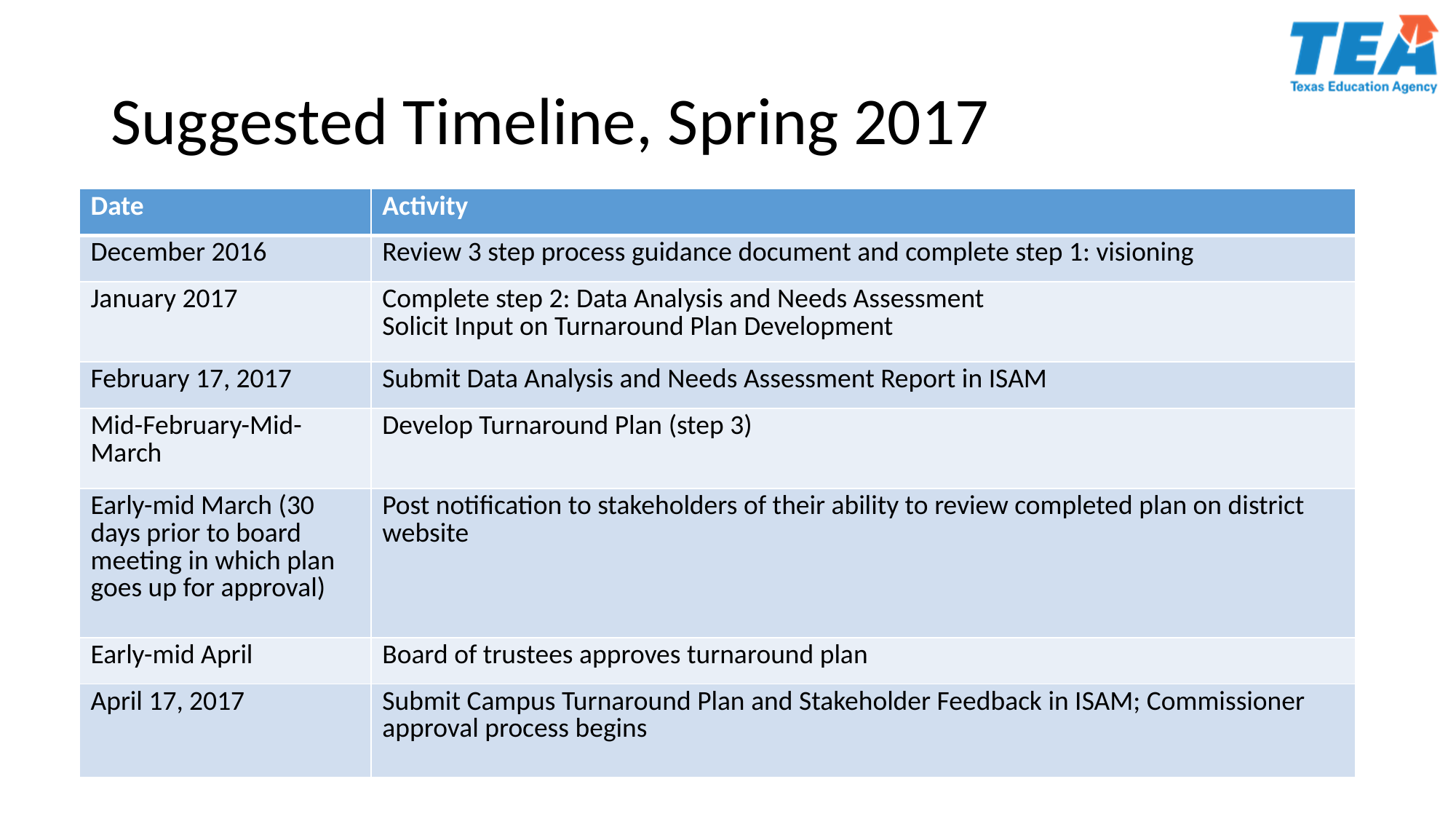

# Suggested Timeline, Spring 2017
| Date | Activity |
| --- | --- |
| December 2016 | Review 3 step process guidance document and complete step 1: visioning |
| January 2017 | Complete step 2: Data Analysis and Needs Assessment Solicit Input on Turnaround Plan Development |
| February 17, 2017 | Submit Data Analysis and Needs Assessment Report in ISAM |
| Mid-February-Mid-March | Develop Turnaround Plan (step 3) |
| Early-mid March (30 days prior to board meeting in which plan goes up for approval) | Post notification to stakeholders of their ability to review completed plan on district website |
| Early-mid April | Board of trustees approves turnaround plan |
| April 17, 2017 | Submit Campus Turnaround Plan and Stakeholder Feedback in ISAM; Commissioner approval process begins |